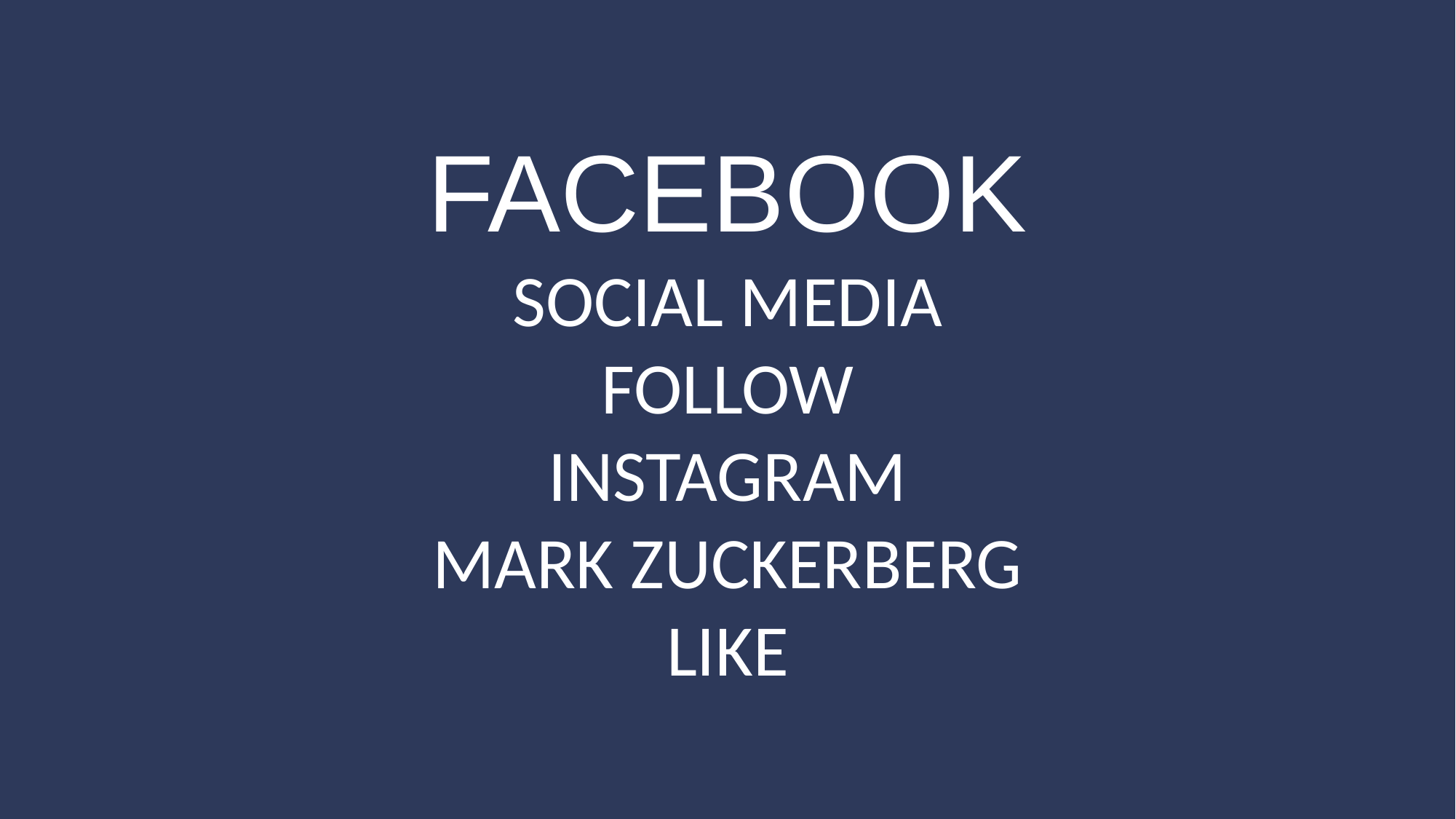

FACEBOOK
SOCIAL MEDIA
FOLLOW
INSTAGRAM
MARK ZUCKERBERG
LIKE